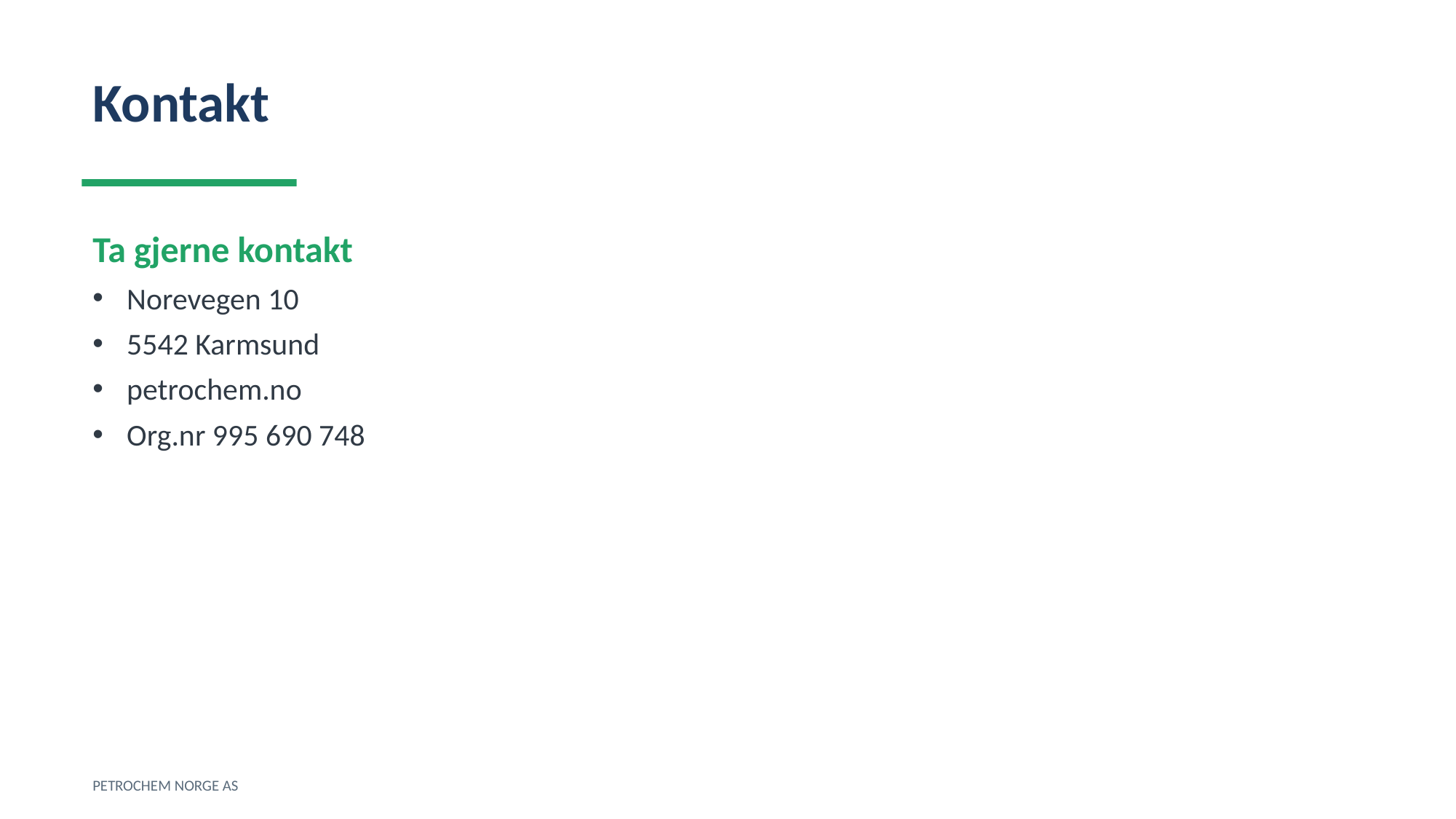

Kontakt

Ta gjerne kontakt
Norevegen 10
5542 Karmsund
petrochem.no
Org.nr 995 690 748
PETROCHEM NORGE AS